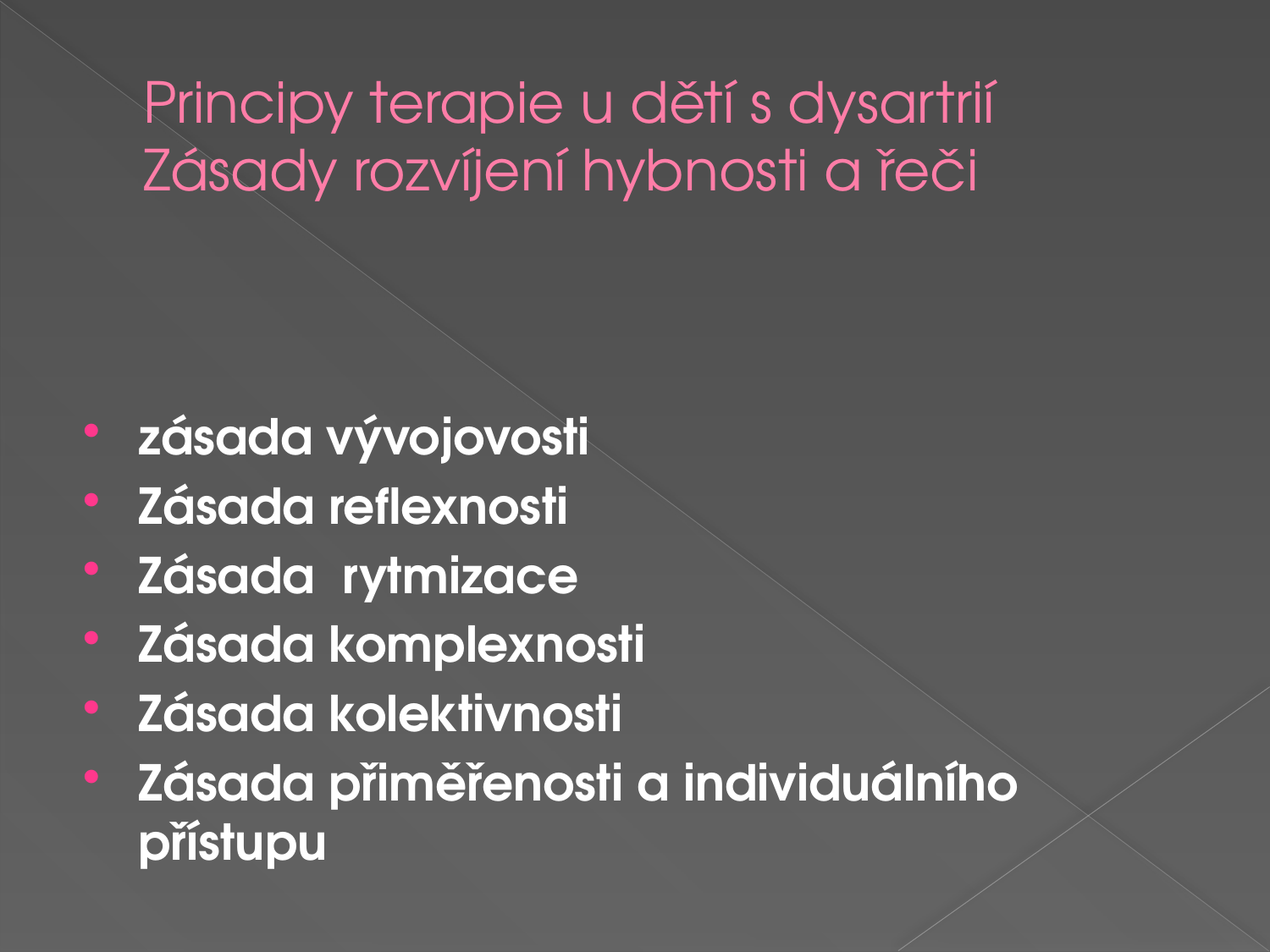

# Principy terapie u dětí s dysartrií Zásady rozvíjení hybnosti a řeči

zásada vývojovosti
Zásada reflexnosti
Zásada  rytmizace
Zásada komplexnosti
Zásada kolektivnosti
Zásada přiměřenosti a individuálního přístupu